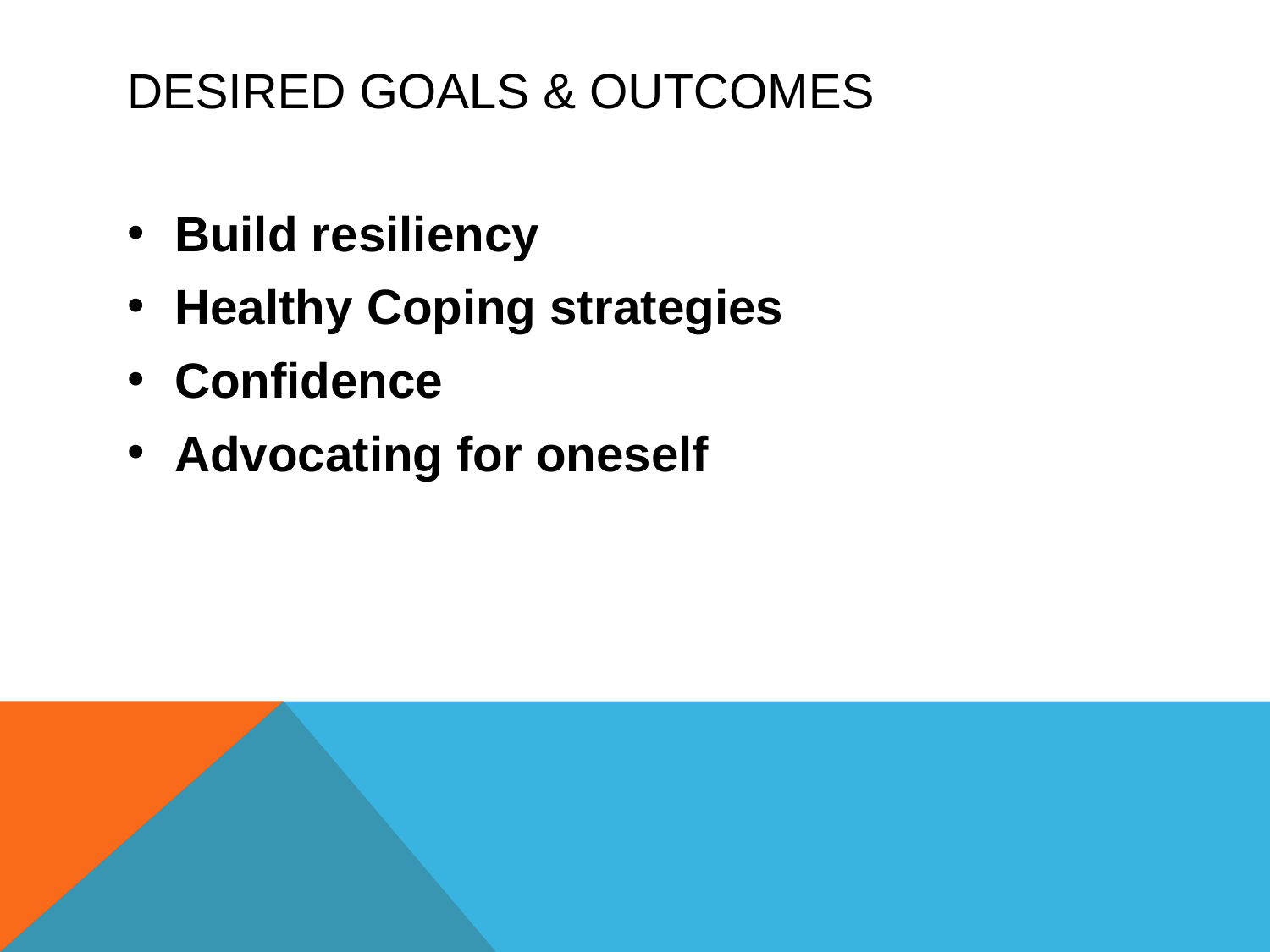

# Desired Goals & outcomes
Build resiliency
Healthy Coping strategies
Confidence
Advocating for oneself